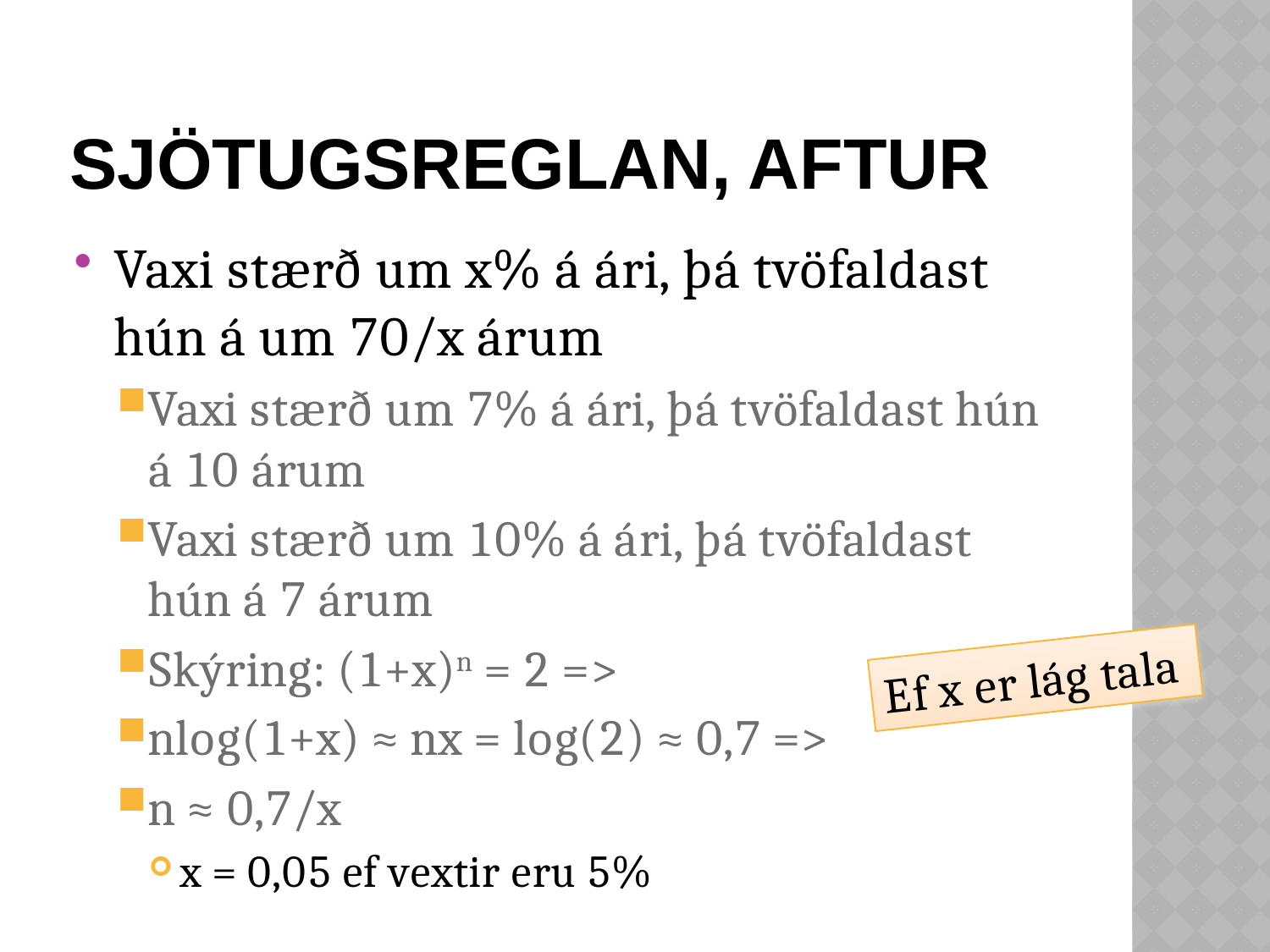

# Sjötugsreglan, aftur
Vaxi stærð um x% á ári, þá tvöfaldast hún á um 70/x árum
Vaxi stærð um 7% á ári, þá tvöfaldast hún á 10 árum
Vaxi stærð um 10% á ári, þá tvöfaldast hún á 7 árum
Skýring: (1+x)n = 2 =>
nlog(1+x) ≈ nx = log(2) ≈ 0,7 =>
n ≈ 0,7/x
x = 0,05 ef vextir eru 5%
Ef x er lág tala